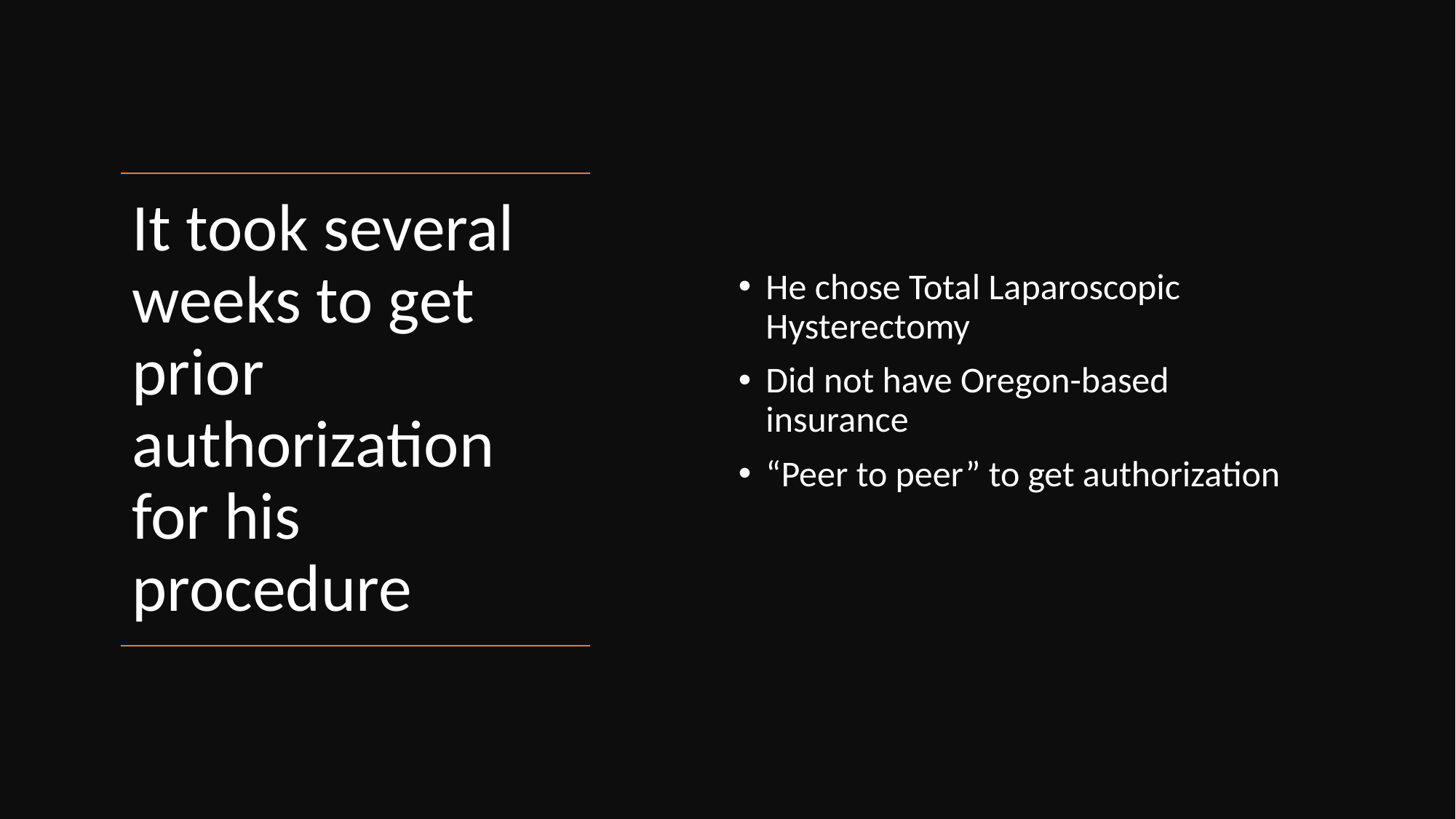

He chose Total Laparoscopic Hysterectomy
Did not have Oregon-based insurance
“Peer to peer” to get authorization

# It took several weeks to get prior authorization for his procedure